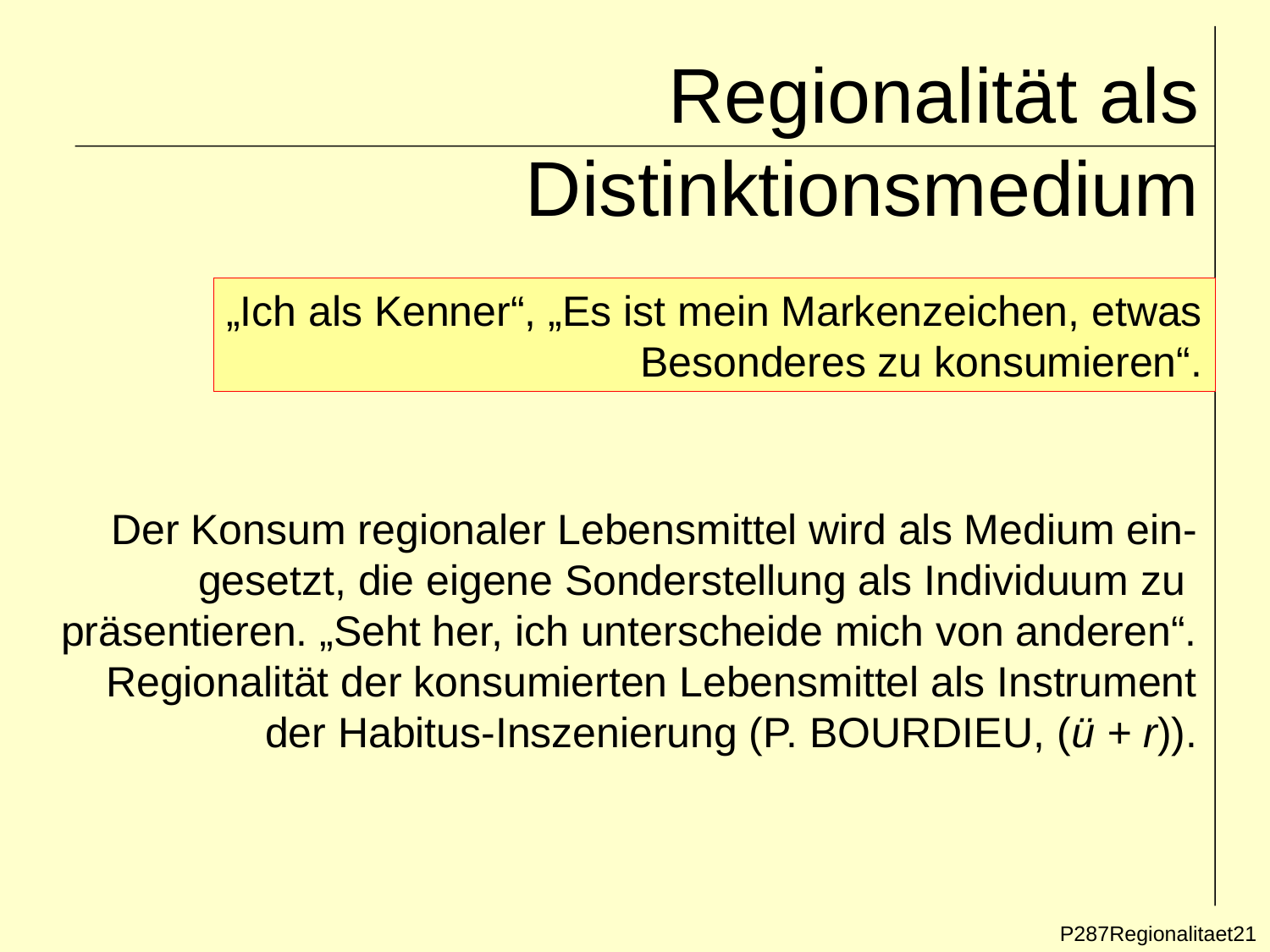

# Regionalität als Distinktionsmedium
„Ich als Kenner“, „Es ist mein Markenzeichen, etwas
Besonderes zu konsumieren“.
Der Konsum regionaler Lebensmittel wird als Medium ein-
gesetzt, die eigene Sonderstellung als Individuum zu
präsentieren. „Seht her, ich unterscheide mich von anderen“.
Regionalität der konsumierten Lebensmittel als Instrument
der Habitus-Inszenierung (P. BOURDIEU, (ü + r)).
P287Regionalitaet21